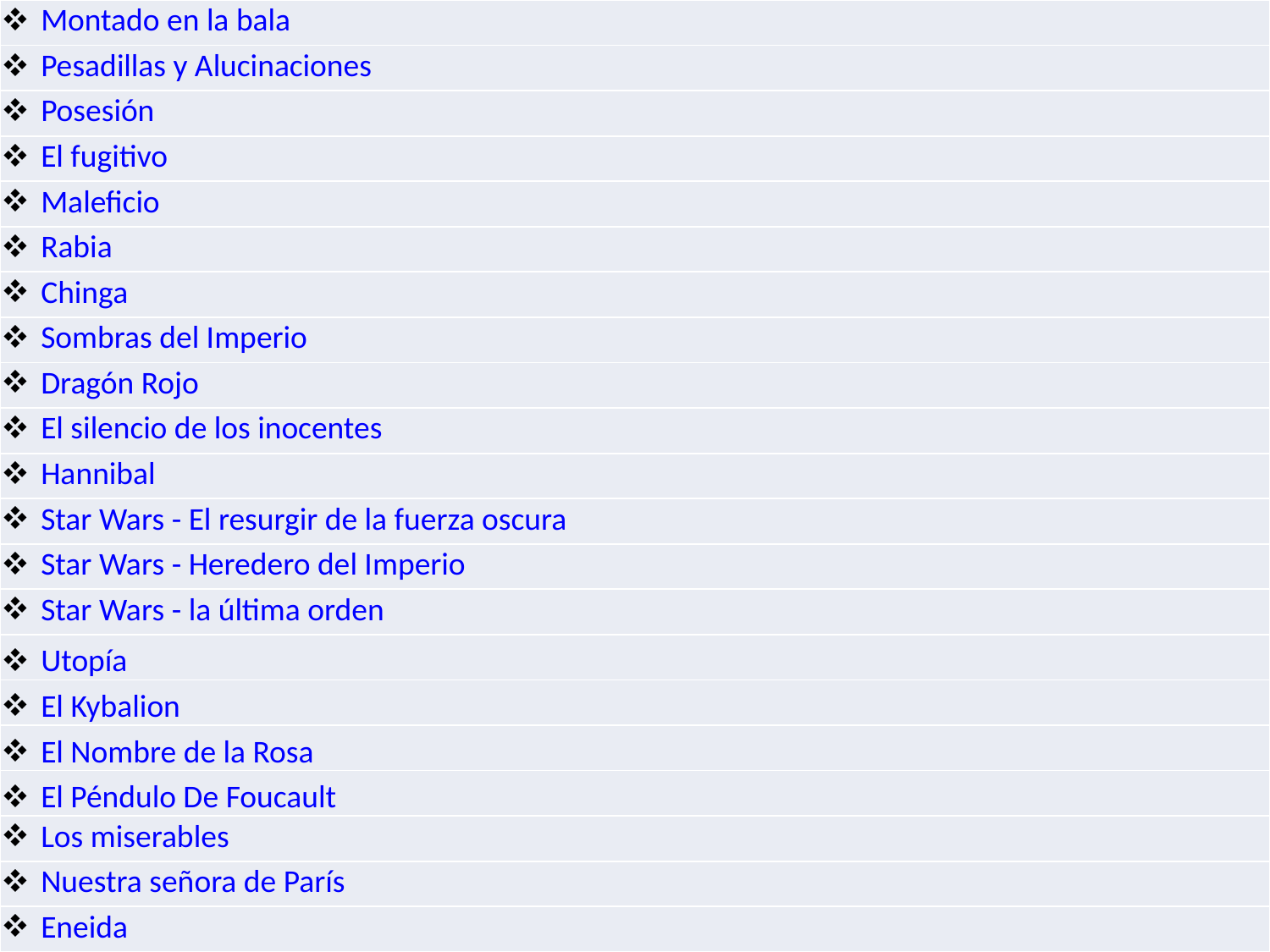

| Montado en la bala |
| --- |
| Pesadillas y Alucinaciones |
| Posesión |
| El fugitivo |
| Maleficio |
| Rabia |
| Chinga |
| Sombras del Imperio |
| Dragón Rojo |
| El silencio de los inocentes |
| Hannibal |
| Star Wars - El resurgir de la fuerza oscura |
| Star Wars - Heredero del Imperio |
| Star Wars - la última orden |
| Utopía |
| El Kybalion |
| El Nombre de la Rosa |
| El Péndulo De Foucault |
| Los miserables |
| Nuestra señora de París |
| Eneida |